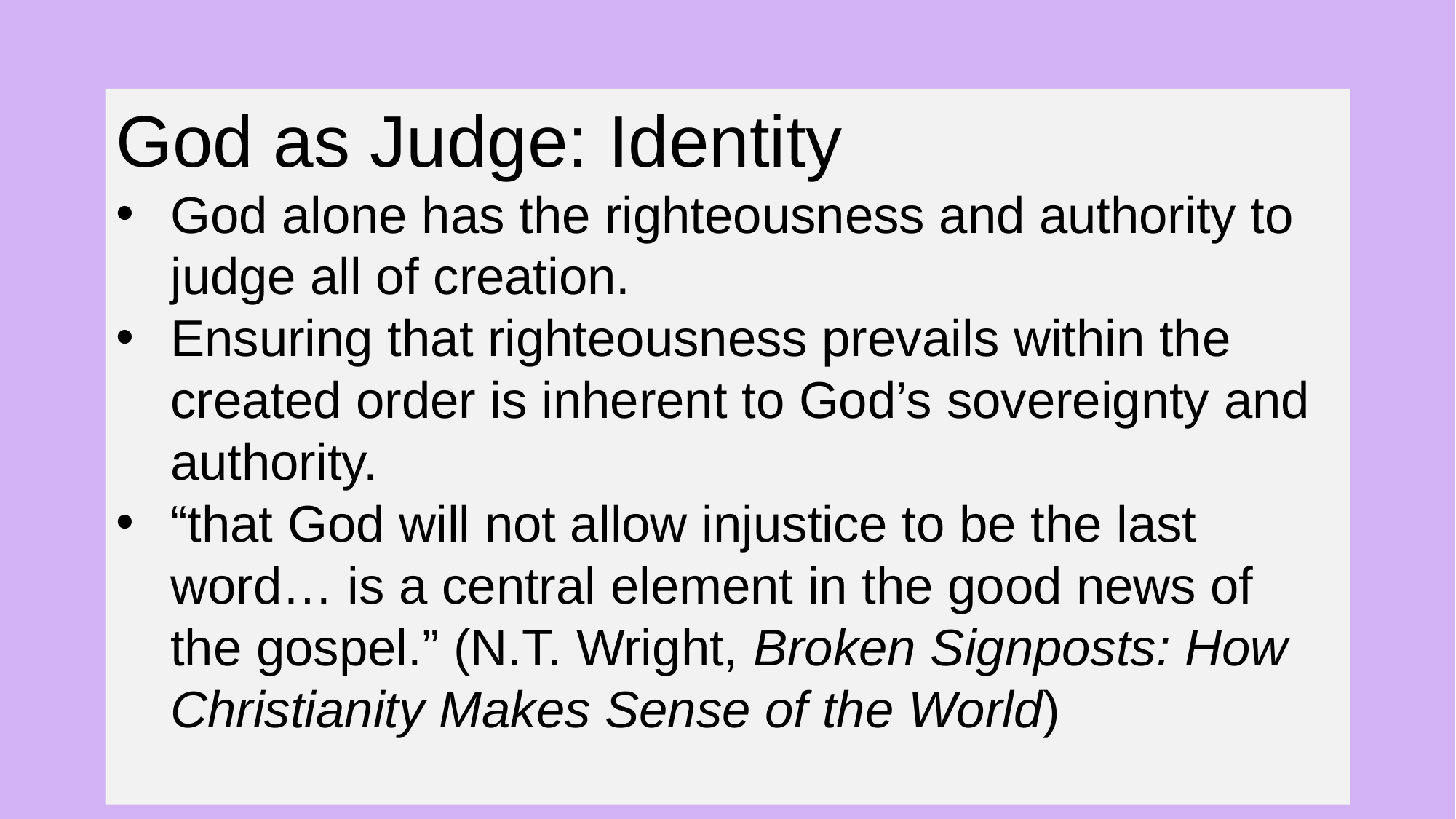

God as Judge: Identity
God alone has the righteousness and authority to judge all of creation.
Ensuring that righteousness prevails within the created order is inherent to God’s sovereignty and authority.
“that God will not allow injustice to be the last word… is a central element in the good news of the gospel.” (N.T. Wright, Broken Signposts: How Christianity Makes Sense of the World)

21